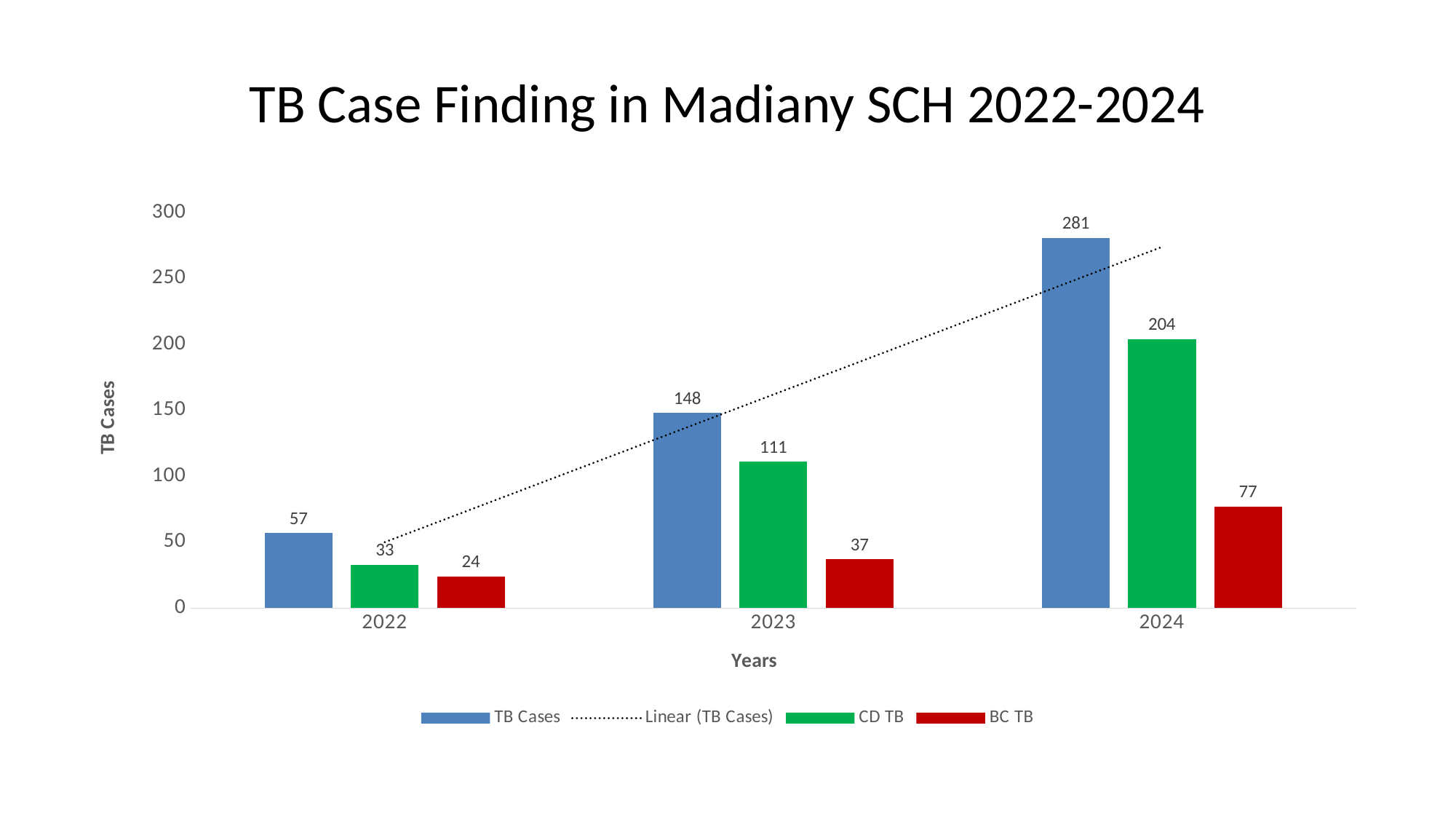

# TB Case Finding in Madiany SCH 2022-2024

### Chart

| Category | TB Cases | CD TB | BC TB |
|---|---|---|---|
| 2022 | 57.0 | 33.0 | 24.0 |
| 2023 | 148.0 | 111.0 | 37.0 |
| 2024 | 281.0 | 204.0 | 77.0 |